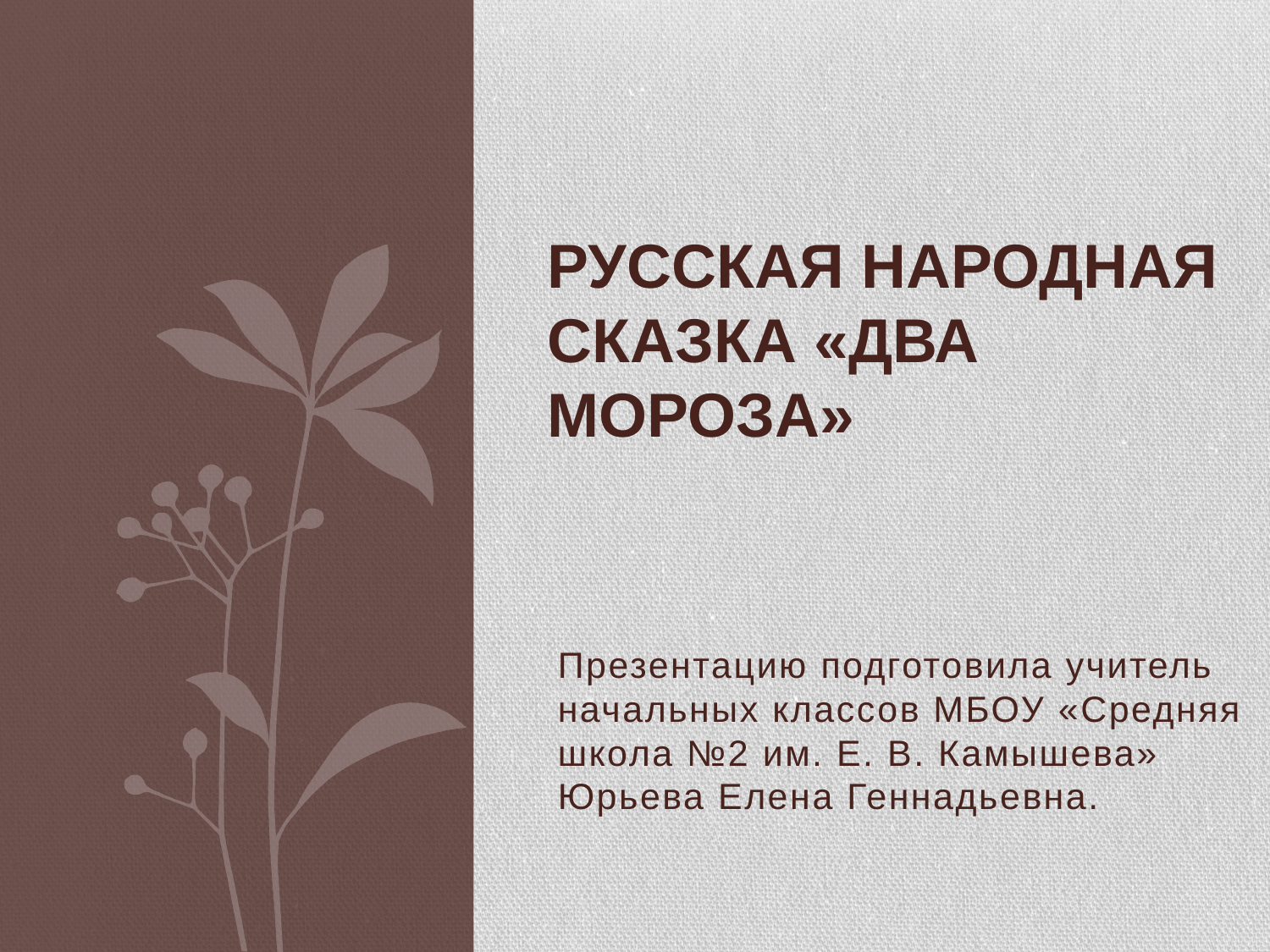

# Русская народная сказка «Два Мороза»
Презентацию подготовила учитель начальных классов МБОУ «Средняя школа №2 им. Е. В. Камышева» Юрьева Елена Геннадьевна.